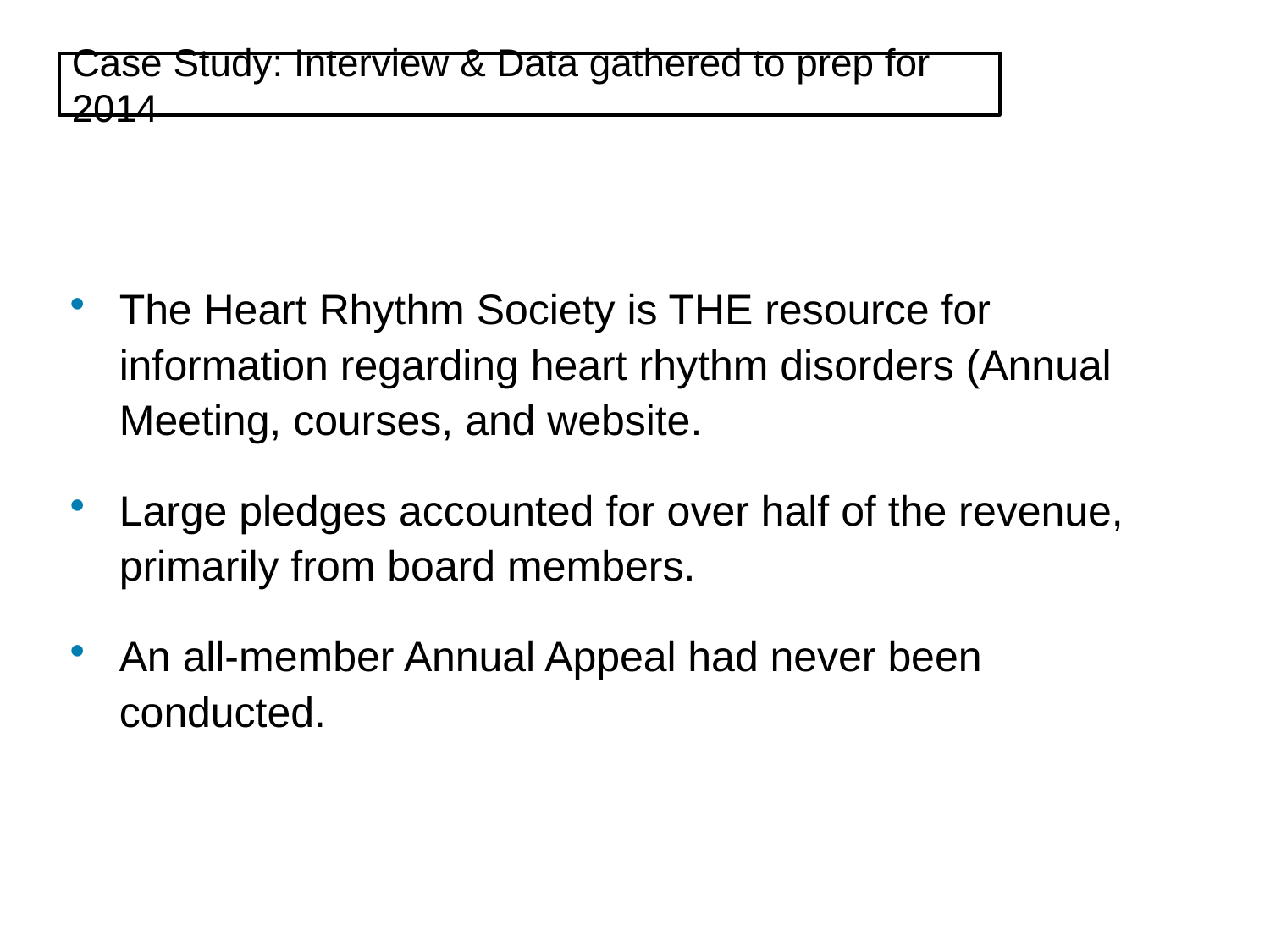

# Case Study: Interview & Data gathered to prep for 2014

The Heart Rhythm Society is THE resource for information regarding heart rhythm disorders (Annual Meeting, courses, and website.
Large pledges accounted for over half of the revenue, primarily from board members.
An all-member Annual Appeal had never been conducted.

26